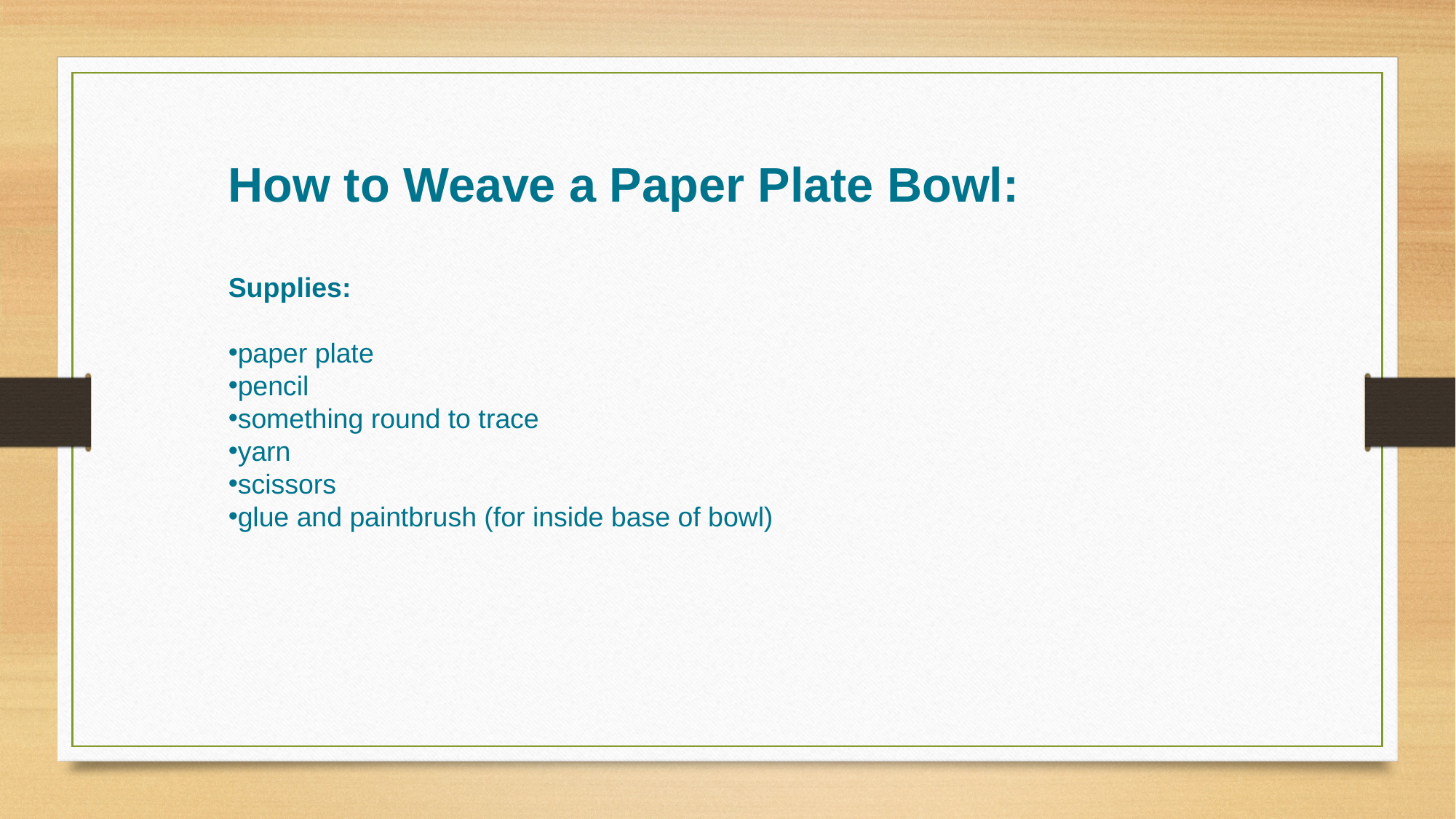

How to Weave a Paper Plate Bowl:

Supplies:

paper plate
pencil
something round to trace
yarn
scissors
glue and paintbrush (for inside base of bowl)